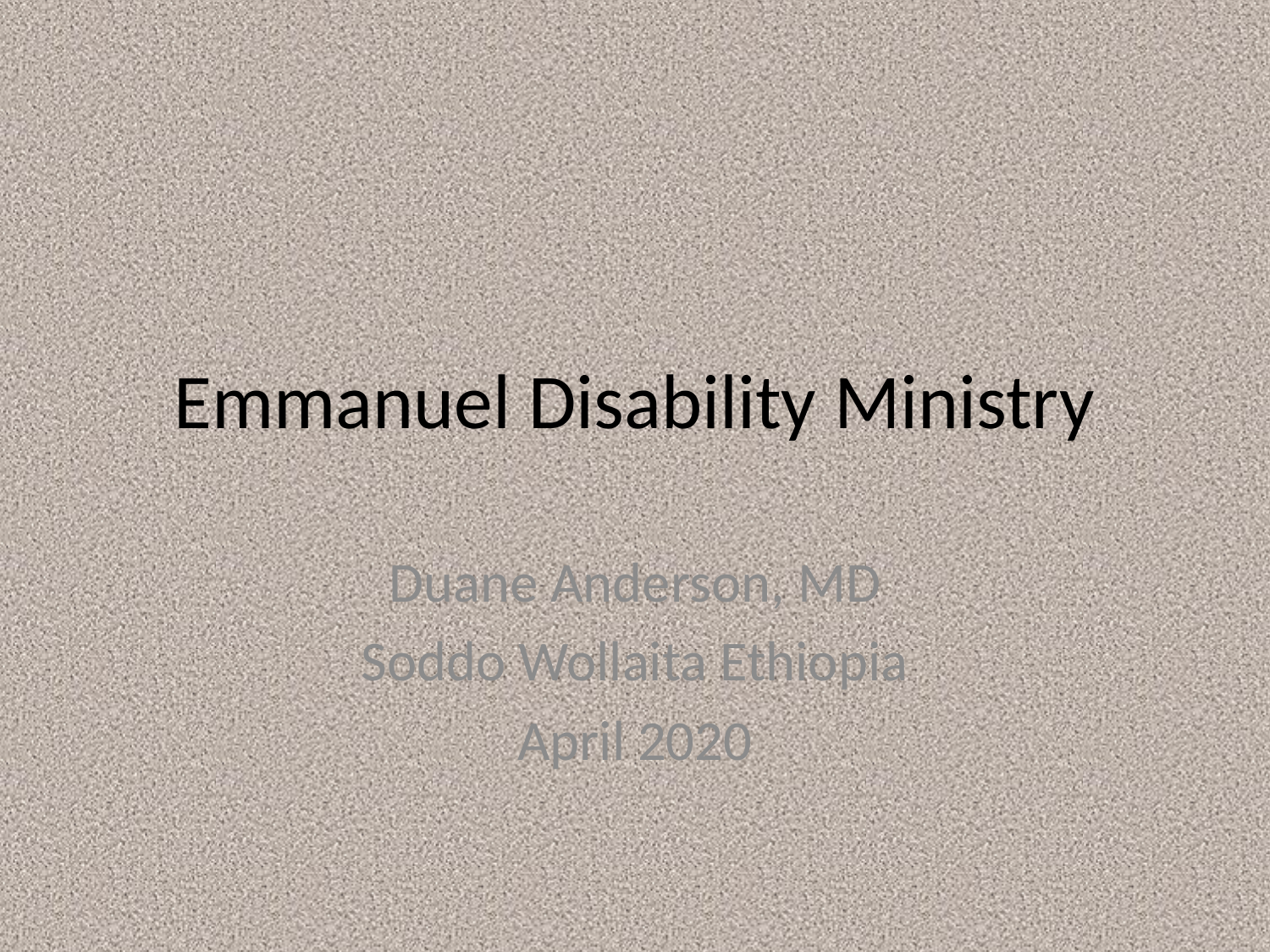

# Emmanuel Disability Ministry
Duane Anderson, MD
Soddo Wollaita Ethiopia
April 2020